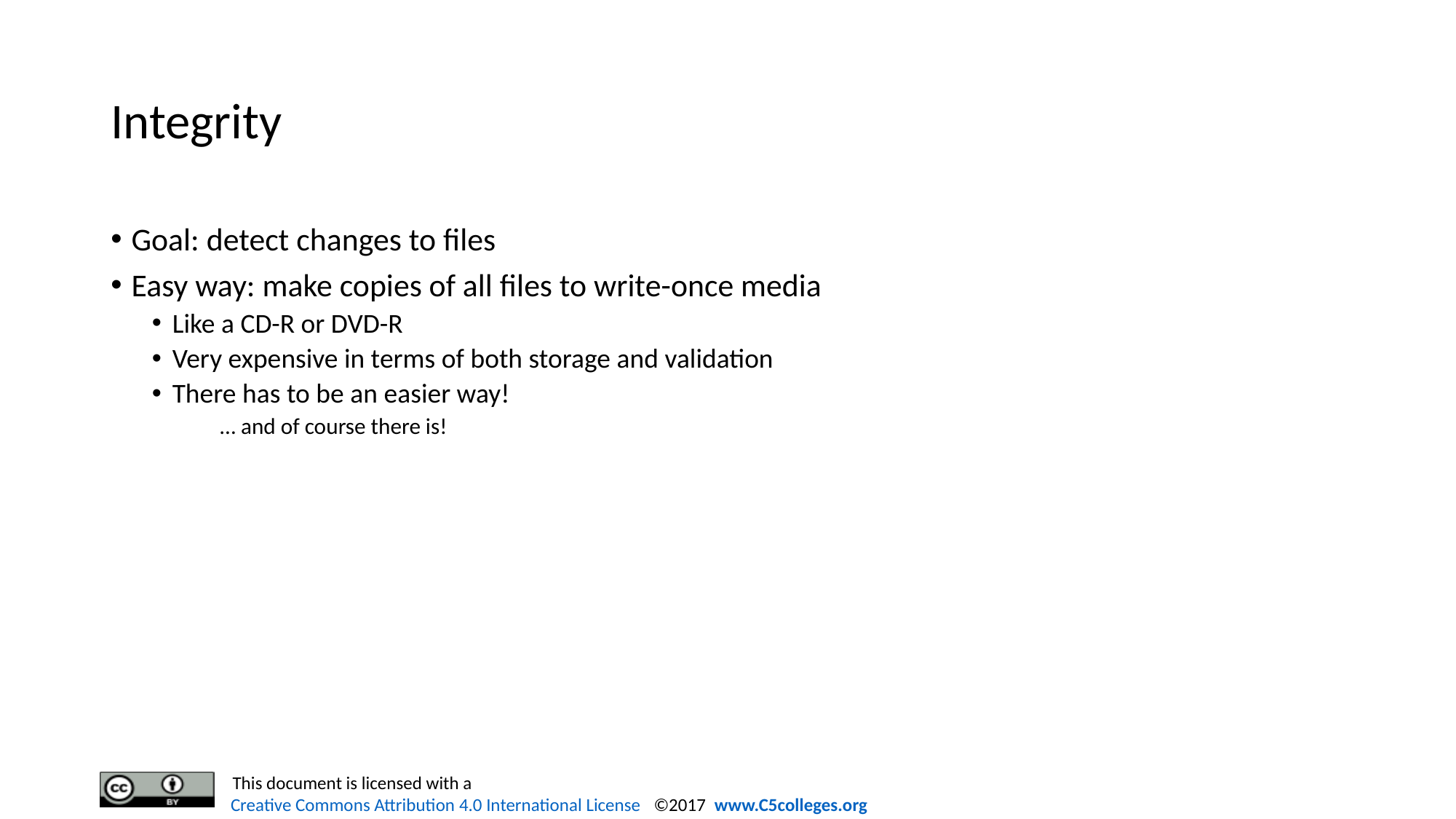

# Integrity
Goal: detect changes to files
Easy way: make copies of all files to write-once media
Like a CD-R or DVD-R
Very expensive in terms of both storage and validation
There has to be an easier way!
… and of course there is!